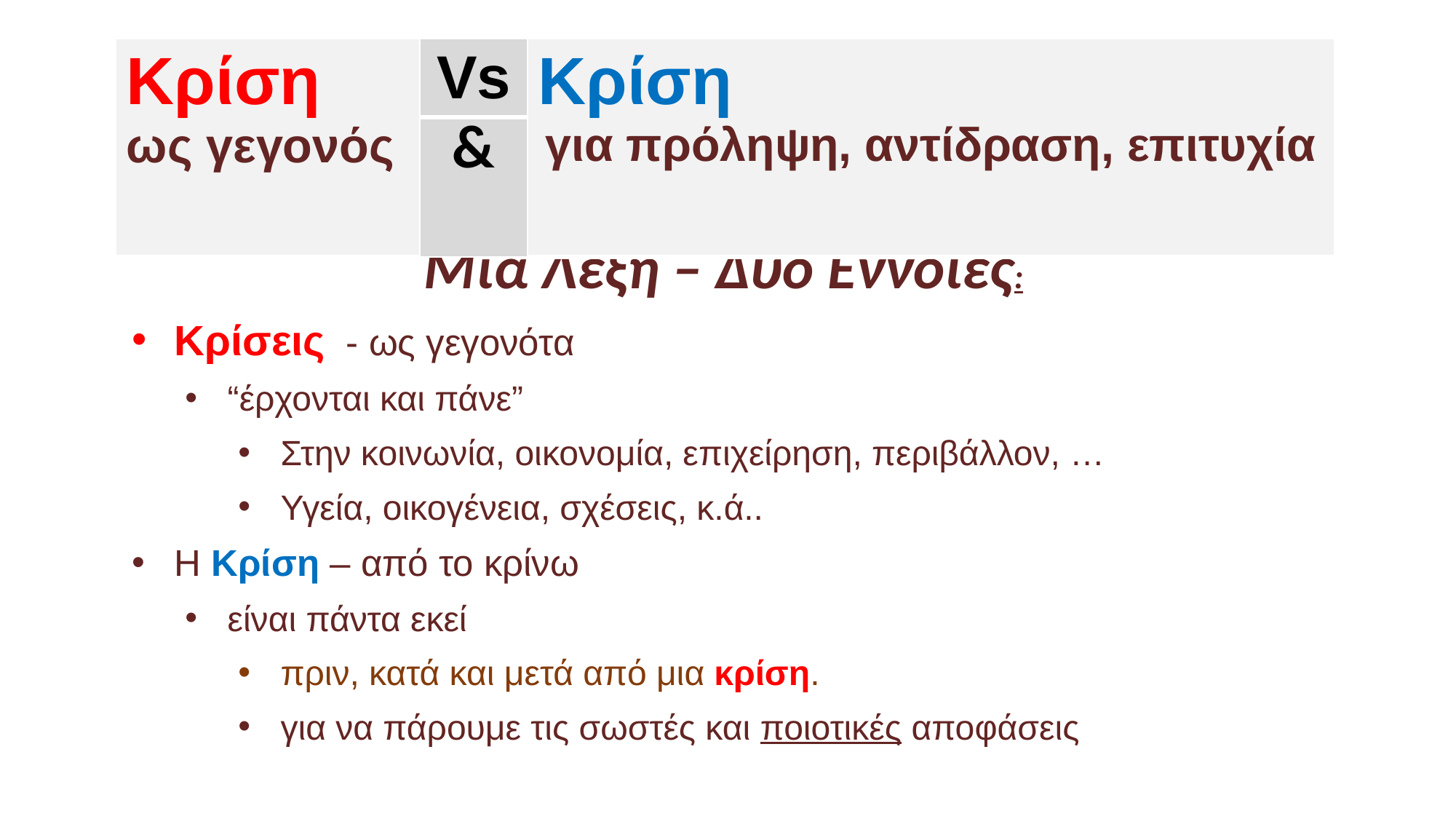

| Κρίση ως γεγονός | Vs | Κρίση για πρόληψη, αντίδραση, επιτυχία |
| --- | --- | --- |
|  | & |  |
#
Μία Λέξη – Δύο Έννοιες:
Κρίσεις  - ως γεγονότα
“έρχονται και πάνε”
Στην κοινωνία, οικονομία, επιχείρηση, περιβάλλον, …
Υγεία, οικογένεια, σχέσεις, κ.ά..
Η Κρίση – από το κρίνω
είναι πάντα εκεί
πριν, κατά και μετά από μια κρίση.
για να πάρουμε τις σωστές και ποιοτικές αποφάσεις